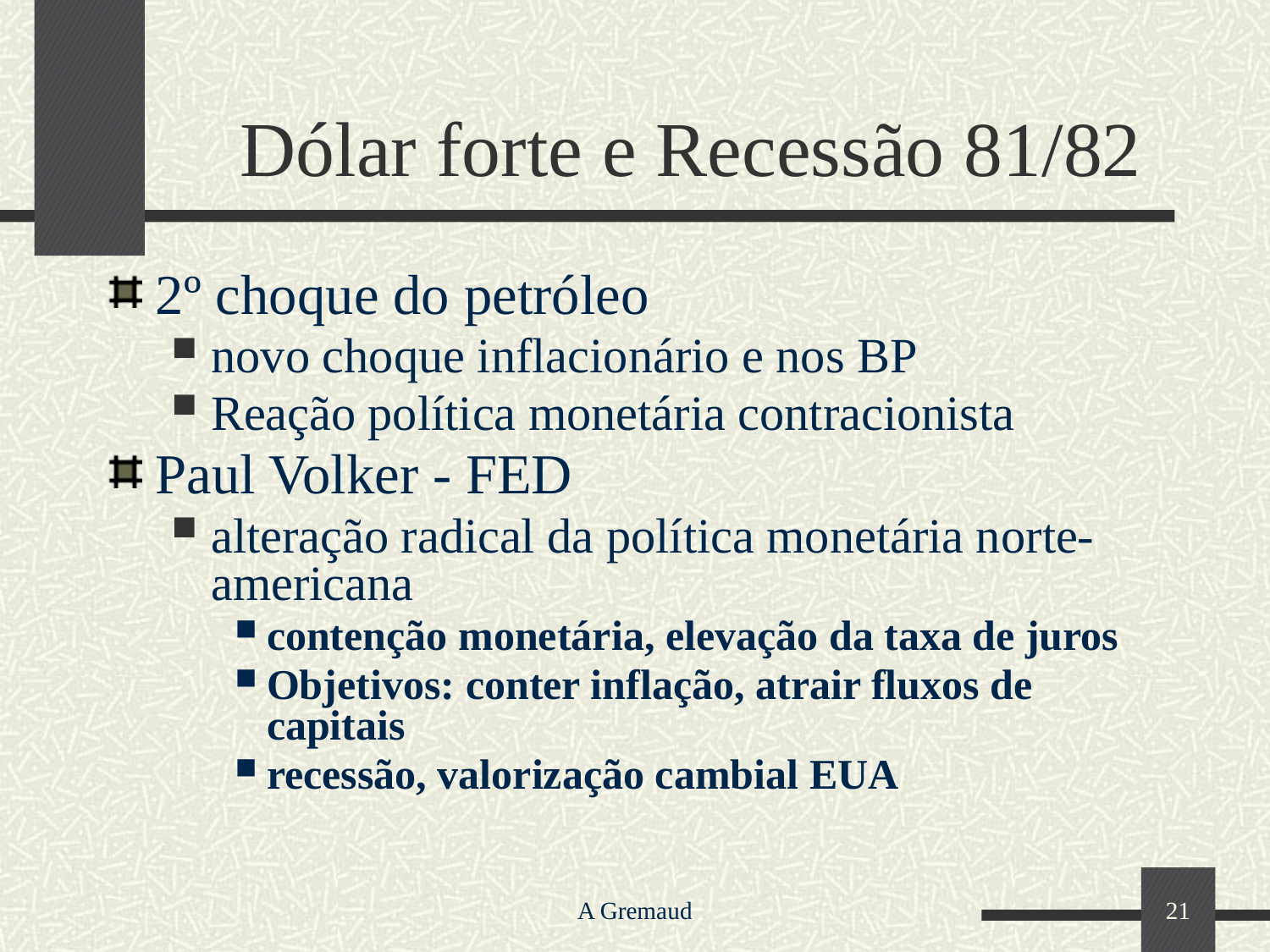

# Dólar forte e Recessão 81/82
2º choque do petróleo
novo choque inflacionário e nos BP
Reação política monetária contracionista
Paul Volker - FED
alteração radical da política monetária norte-americana
contenção monetária, elevação da taxa de juros
Objetivos: conter inflação, atrair fluxos de capitais
recessão, valorização cambial EUA

A Gremaud
21